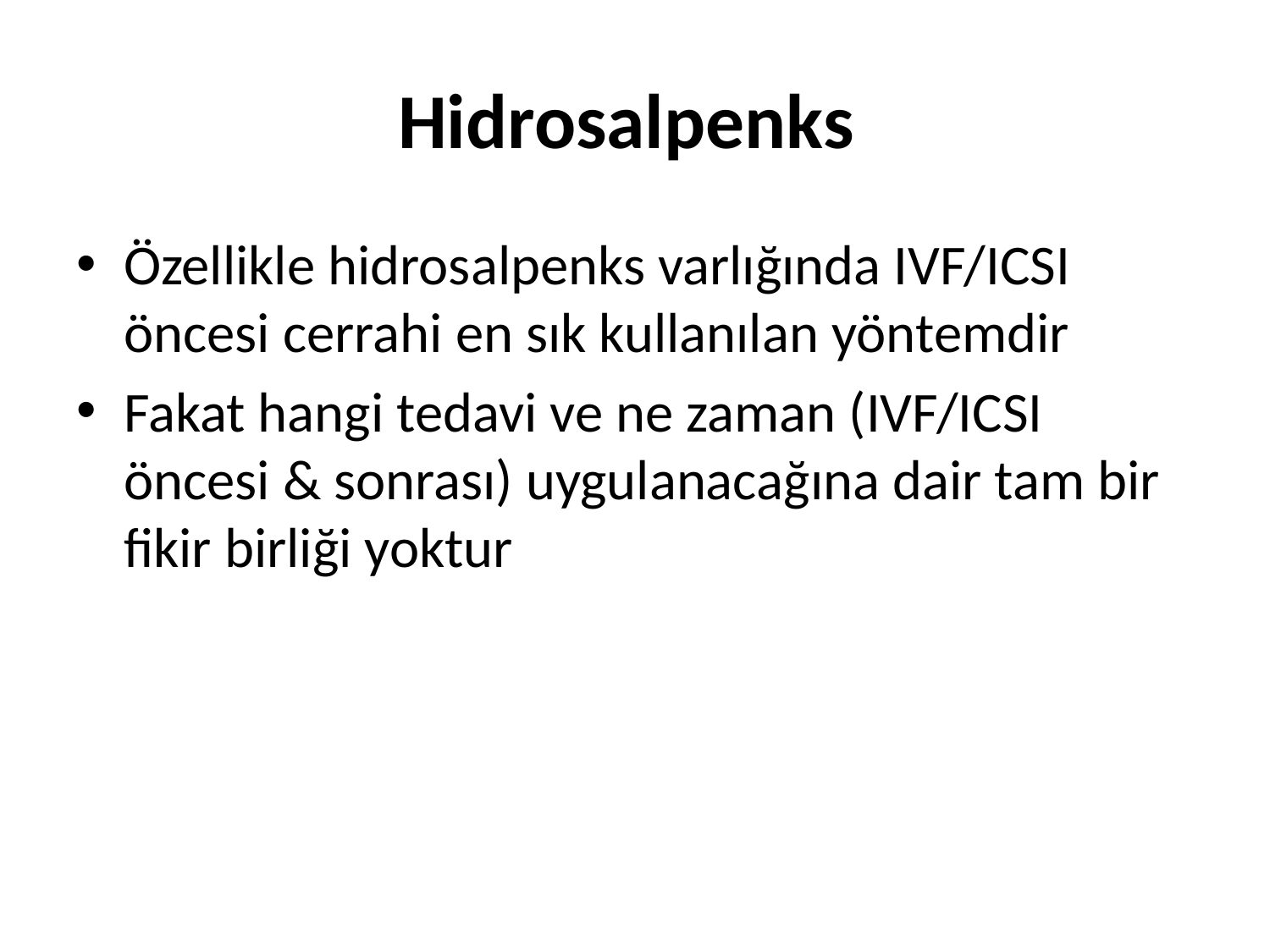

# Hidrosalpenks
Özellikle hidrosalpenks varlığında IVF/ICSI öncesi cerrahi en sık kullanılan yöntemdir
Fakat hangi tedavi ve ne zaman (IVF/ICSI öncesi & sonrası) uygulanacağına dair tam bir fikir birliği yoktur